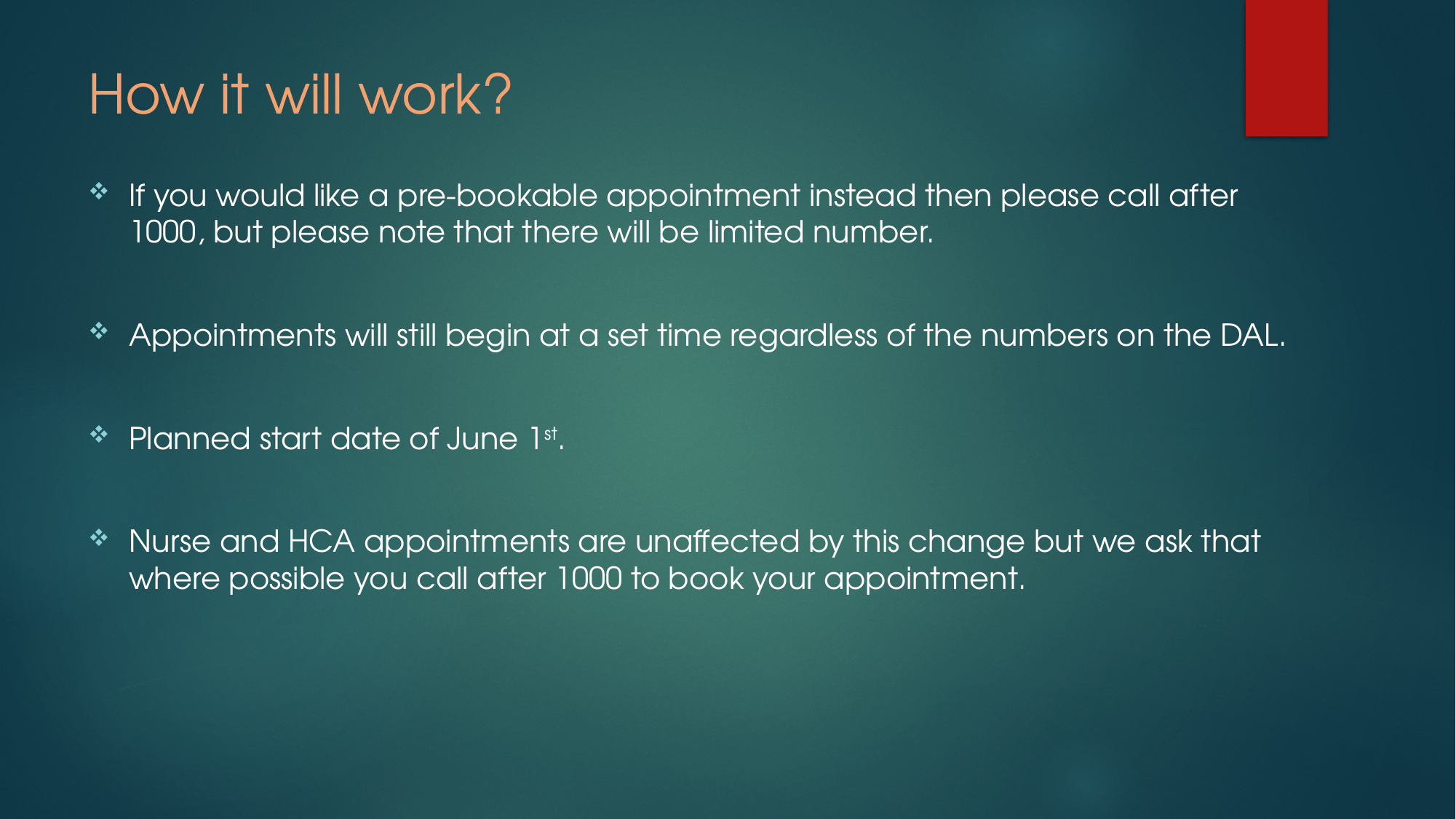

# How it will work?
If you would like a pre-bookable appointment instead then please call after 1000, but please note that there will be limited number.

Appointments will still begin at a set time regardless of the numbers on the DAL.

Planned start date of June 1st.

Nurse and HCA appointments are unaffected by this change but we ask that where possible you call after 1000 to book your appointment.